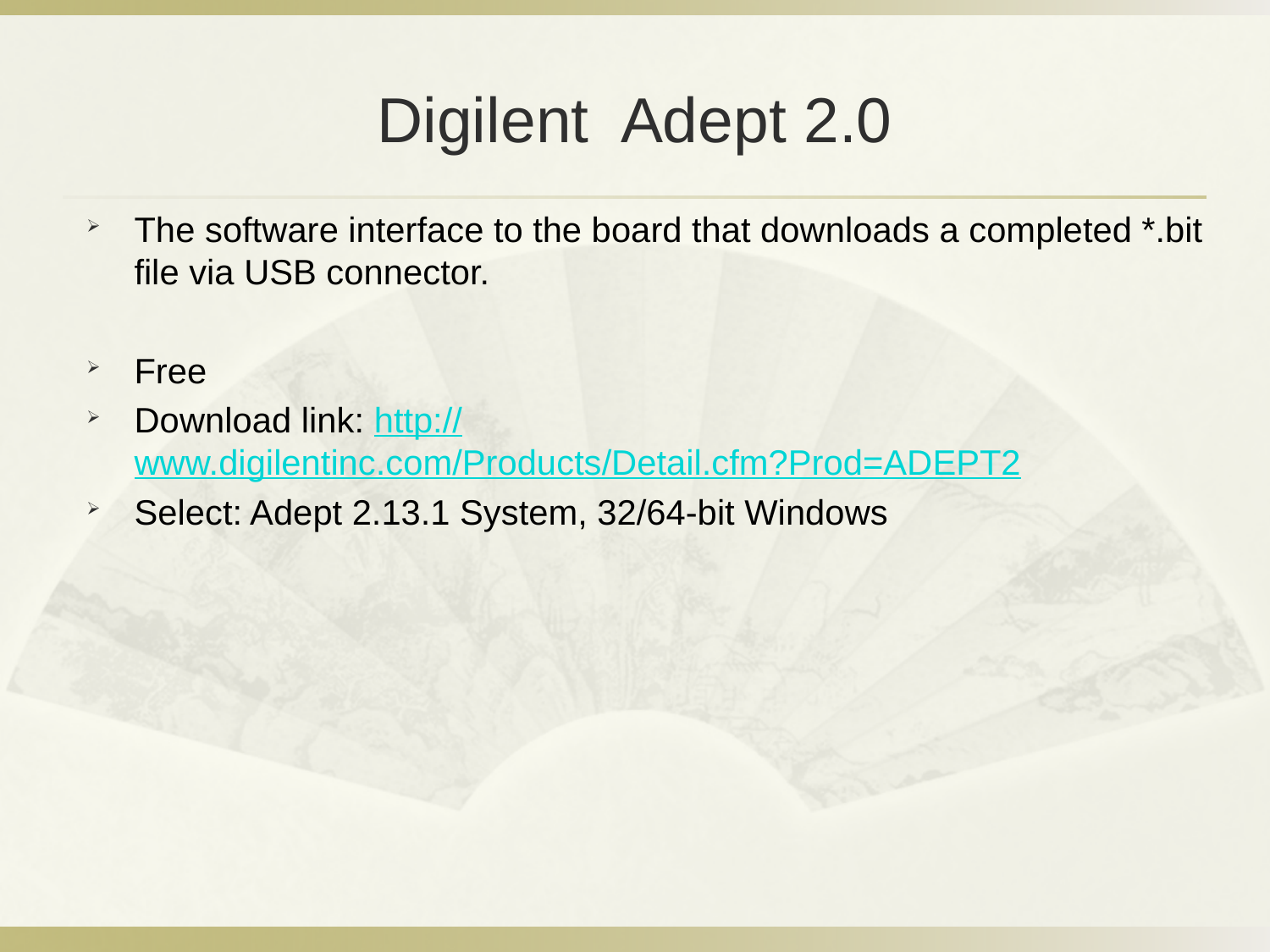

# Digilent  Adept 2.0
The software interface to the board that downloads a completed *.bit file via USB connector.

Free
Download link: http://www.digilentinc.com/Products/Detail.cfm?Prod=ADEPT2
Select: Adept 2.13.1 System, 32/64-bit Windows